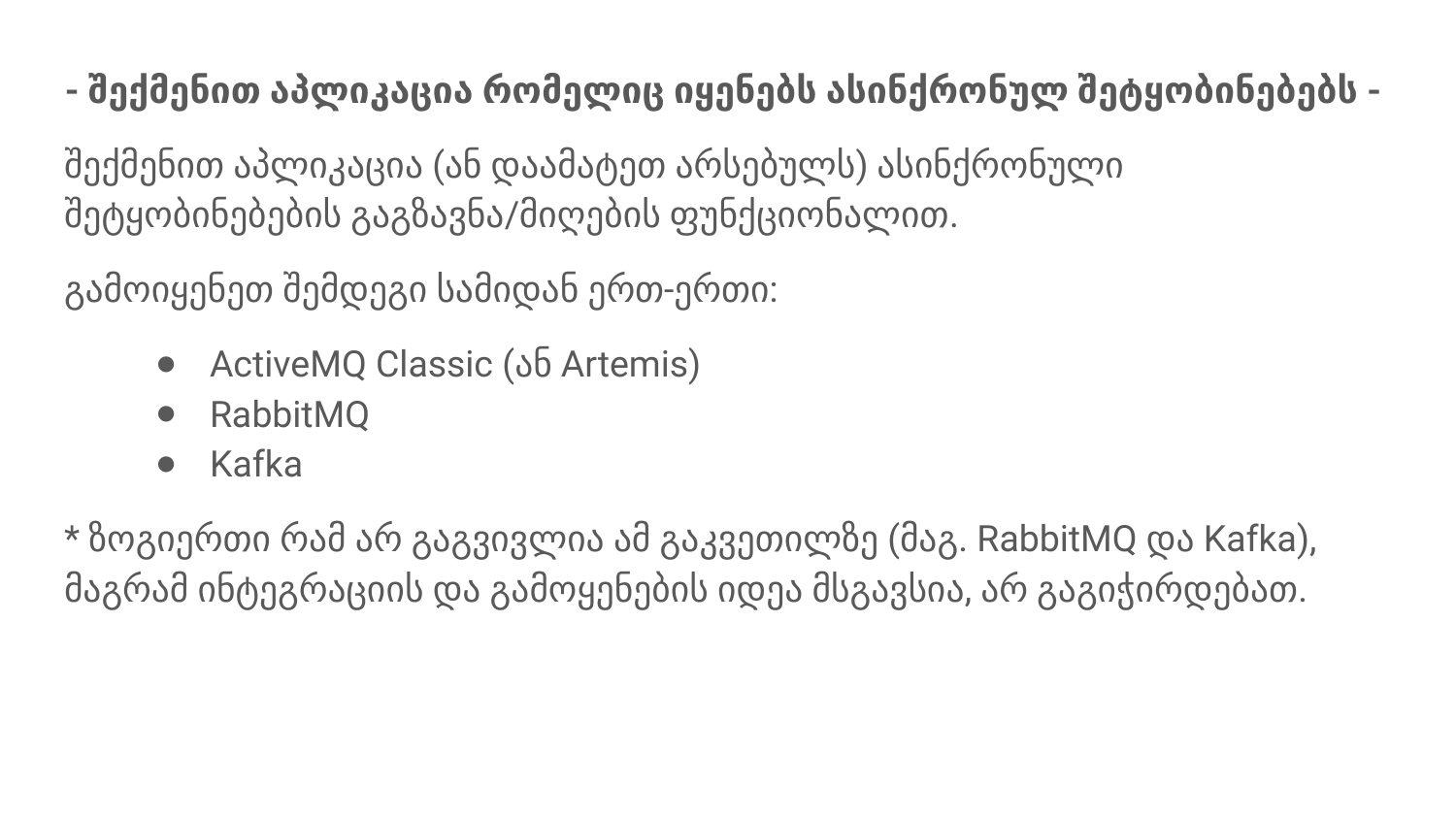

- შექმენით აპლიკაცია რომელიც იყენებს ასინქრონულ შეტყობინებებს -
შექმენით აპლიკაცია (ან დაამატეთ არსებულს) ასინქრონული შეტყობინებების გაგზავნა/მიღების ფუნქციონალით.
გამოიყენეთ შემდეგი სამიდან ერთ-ერთი:
ActiveMQ Classic (ან Artemis)
RabbitMQ
Kafka
* ზოგიერთი რამ არ გაგვივლია ამ გაკვეთილზე (მაგ. RabbitMQ და Kafka), მაგრამ ინტეგრაციის და გამოყენების იდეა მსგავსია, არ გაგიჭირდებათ.